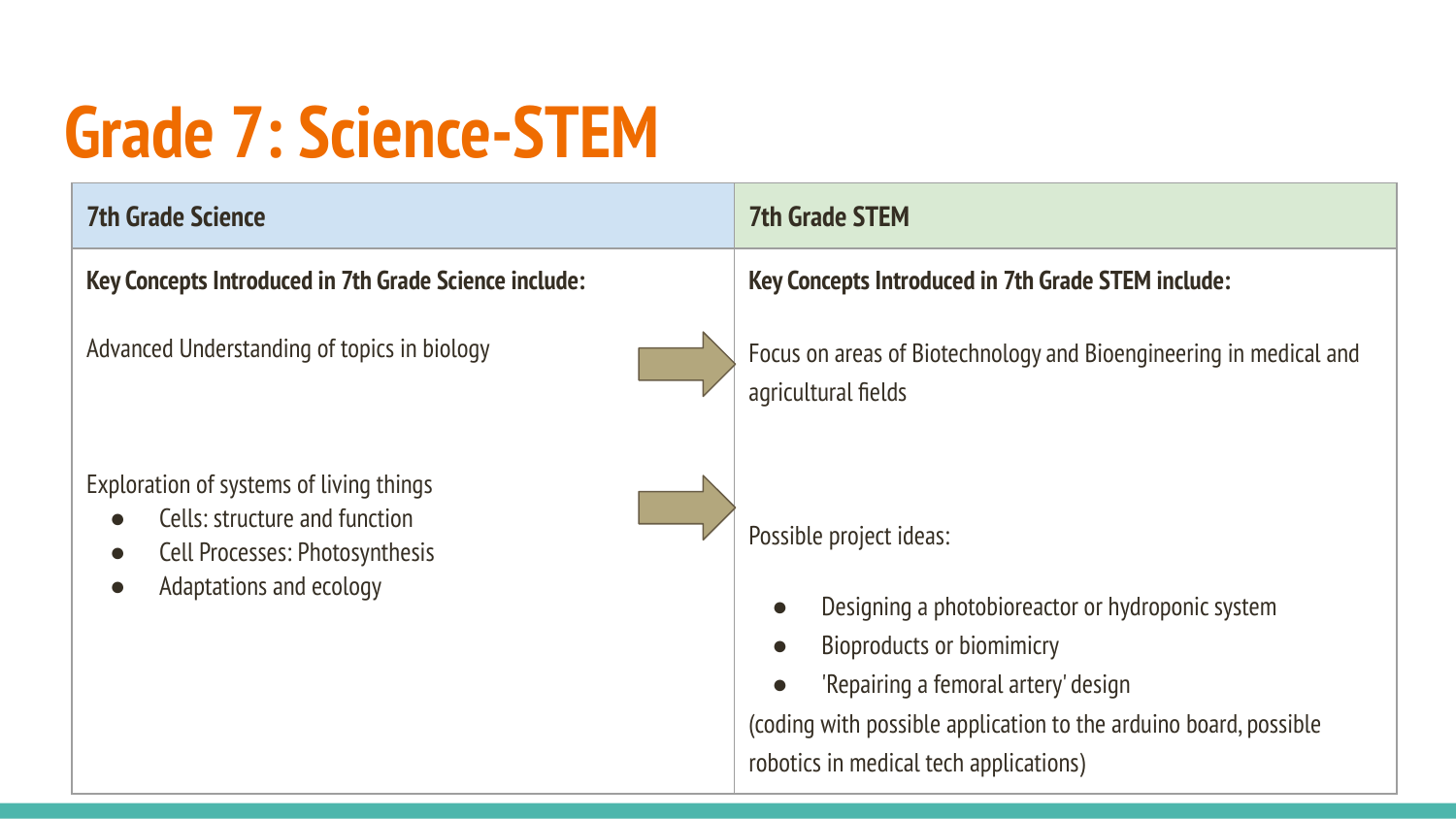

# Grade 7: Science-STEM
| 7th Grade Science | 7th Grade STEM |
| --- | --- |
| Key Concepts Introduced in 7th Grade Science include: Advanced Understanding of topics in biology Exploration of systems of living things Cells: structure and function Cell Processes: Photosynthesis Adaptations and ecology | Key Concepts Introduced in 7th Grade STEM include: Focus on areas of Biotechnology and Bioengineering in medical and agricultural fields Possible project ideas: Designing a photobioreactor or hydroponic system Bioproducts or biomimicry 'Repairing a femoral artery' design (coding with possible application to the arduino board, possible robotics in medical tech applications) |